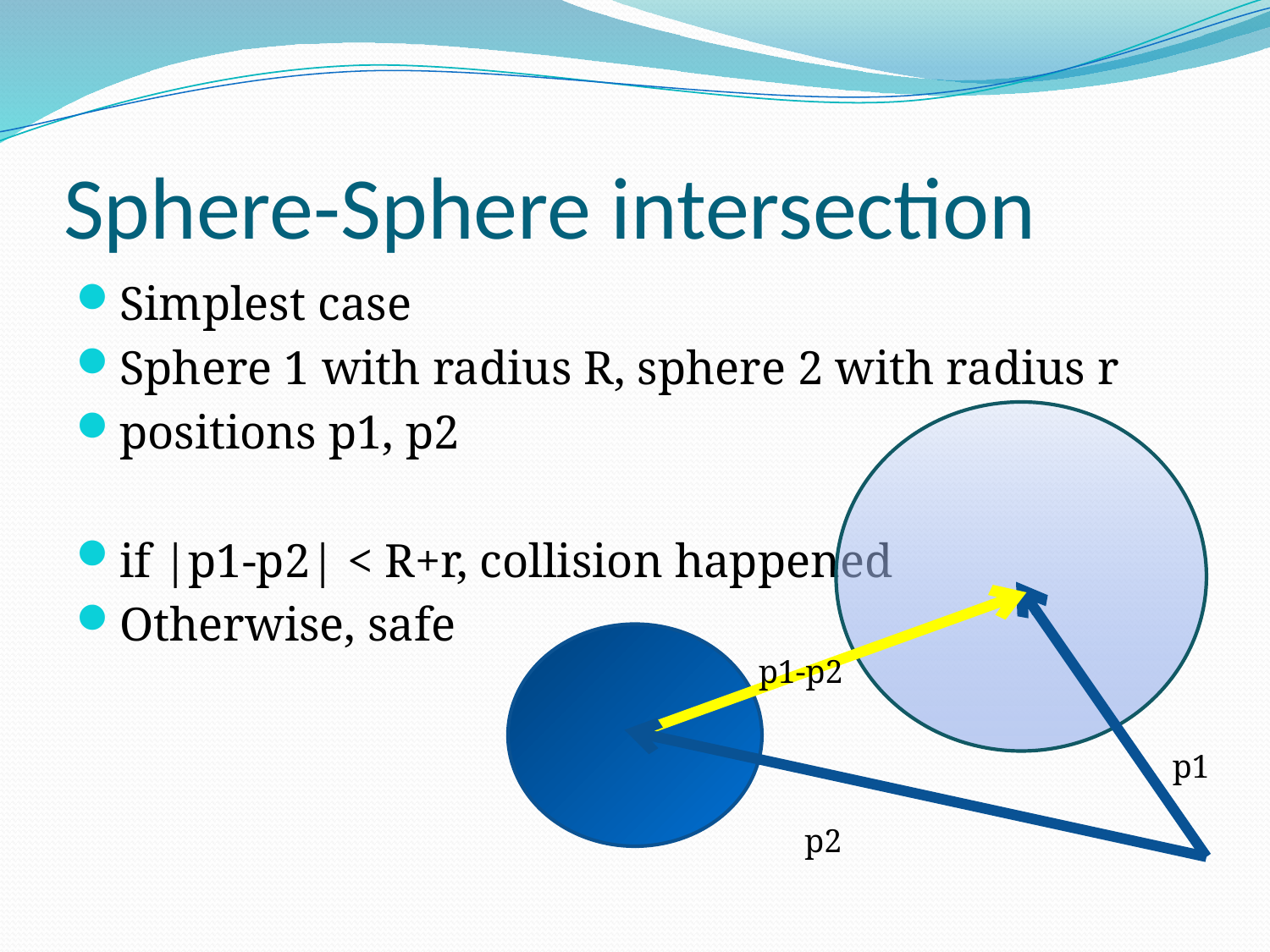

# Sphere-Sphere intersection
Simplest case
Sphere 1 with radius R, sphere 2 with radius r
positions p1, p2

if |p1-p2| < R+r, collision happened
Otherwise, safe

p1-p2
p1
p2